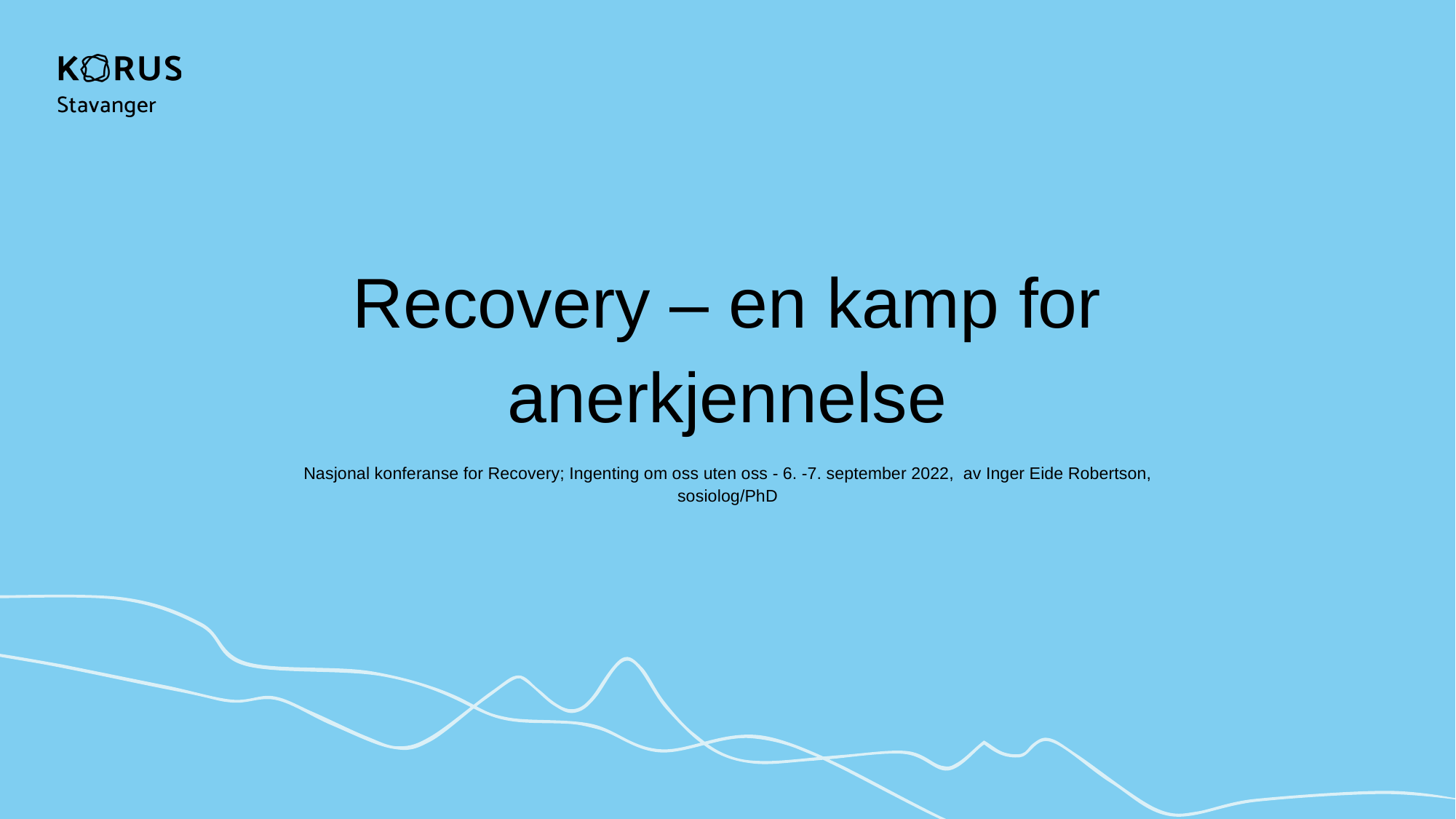

Recovery – en kamp for anerkjennelse
Nasjonal konferanse for Recovery; Ingenting om oss uten oss - 6. -7. september 2022,  av Inger Eide Robertson, sosiolog/PhD